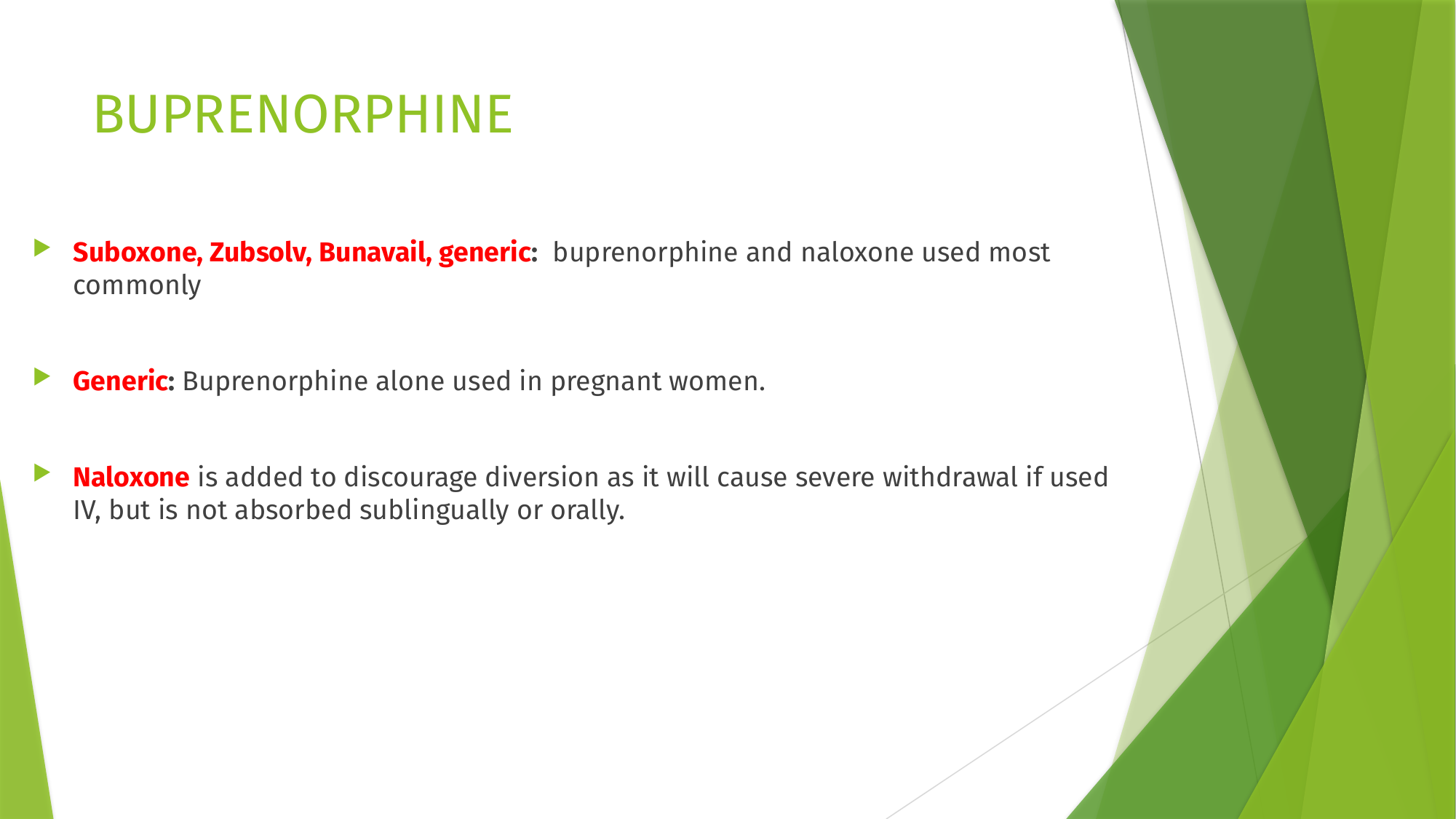

# BUPRENORPHINE
Suboxone, Zubsolv, Bunavail, generic:  buprenorphine and naloxone used most commonly

Generic: Buprenorphine alone used in pregnant women.

Naloxone is added to discourage diversion as it will cause severe withdrawal if used IV, but is not absorbed sublingually or orally.